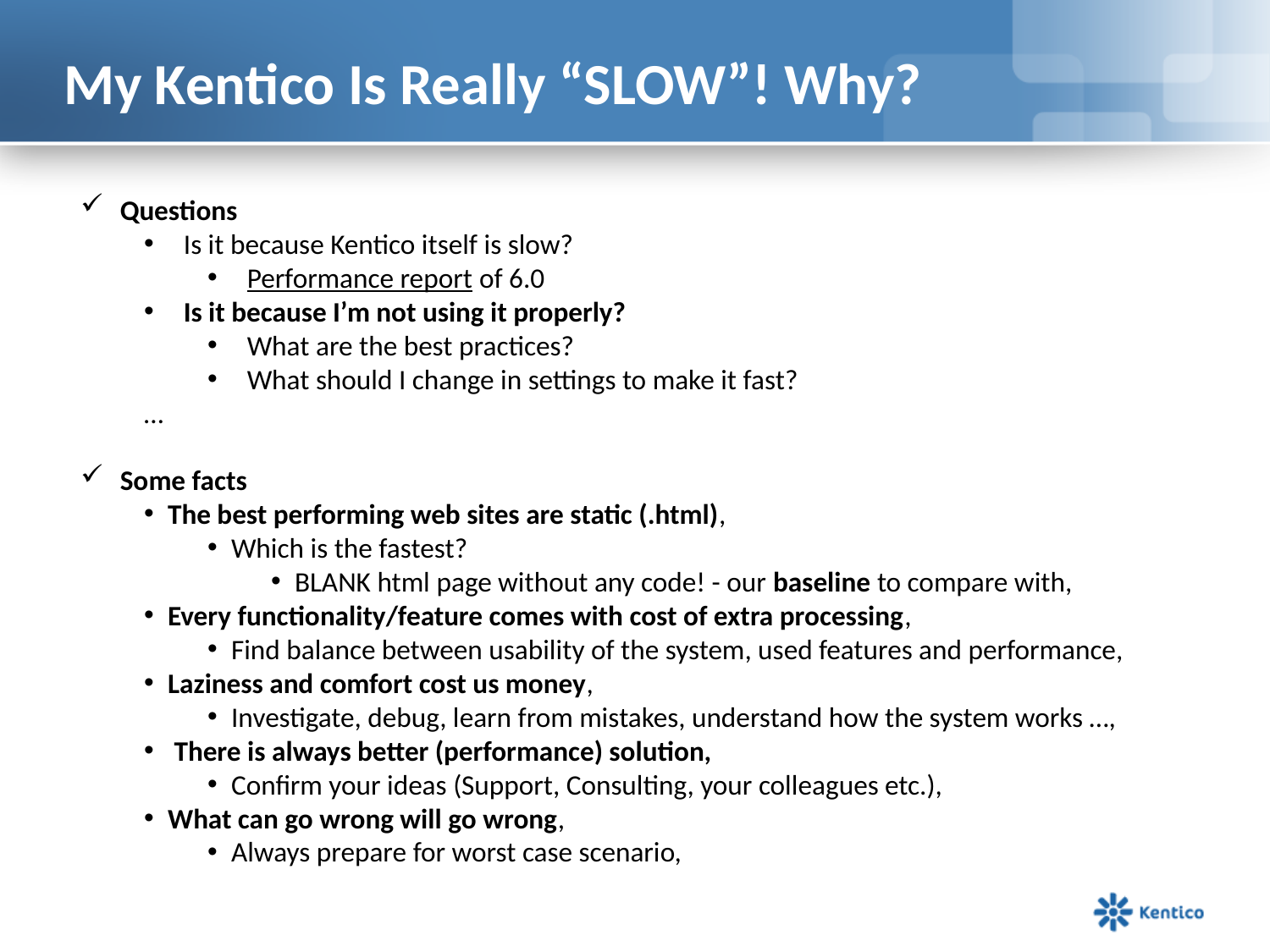

# My Kentico Is Really “SLOW”! Why?
Questions
Is it because Kentico itself is slow?
Performance report of 6.0
Is it because I’m not using it properly?
What are the best practices?
What should I change in settings to make it fast?
…

Some facts
The best performing web sites are static (.html),
Which is the fastest?
BLANK html page without any code! - our baseline to compare with,
Every functionality/feature comes with cost of extra processing,
Find balance between usability of the system, used features and performance,
Laziness and comfort cost us money,
Investigate, debug, learn from mistakes, understand how the system works …,
 There is always better (performance) solution,
Confirm your ideas (Support, Consulting, your colleagues etc.),
What can go wrong will go wrong,
Always prepare for worst case scenario,